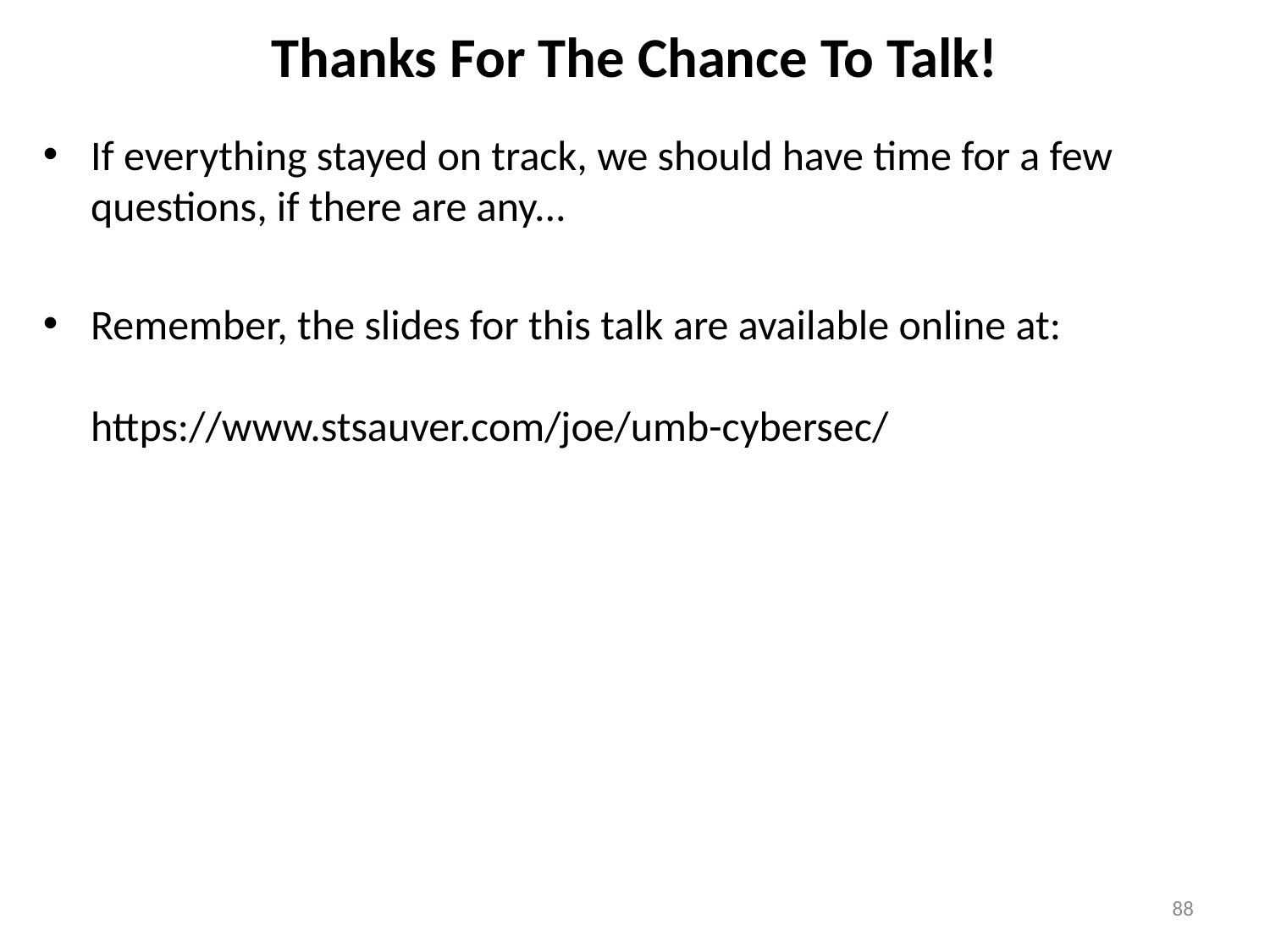

# Thanks For The Chance To Talk!
If everything stayed on track, we should have time for a few questions, if there are any...

Remember, the slides for this talk are available online at:
https://www.stsauver.com/joe/umb-cybersec/
88